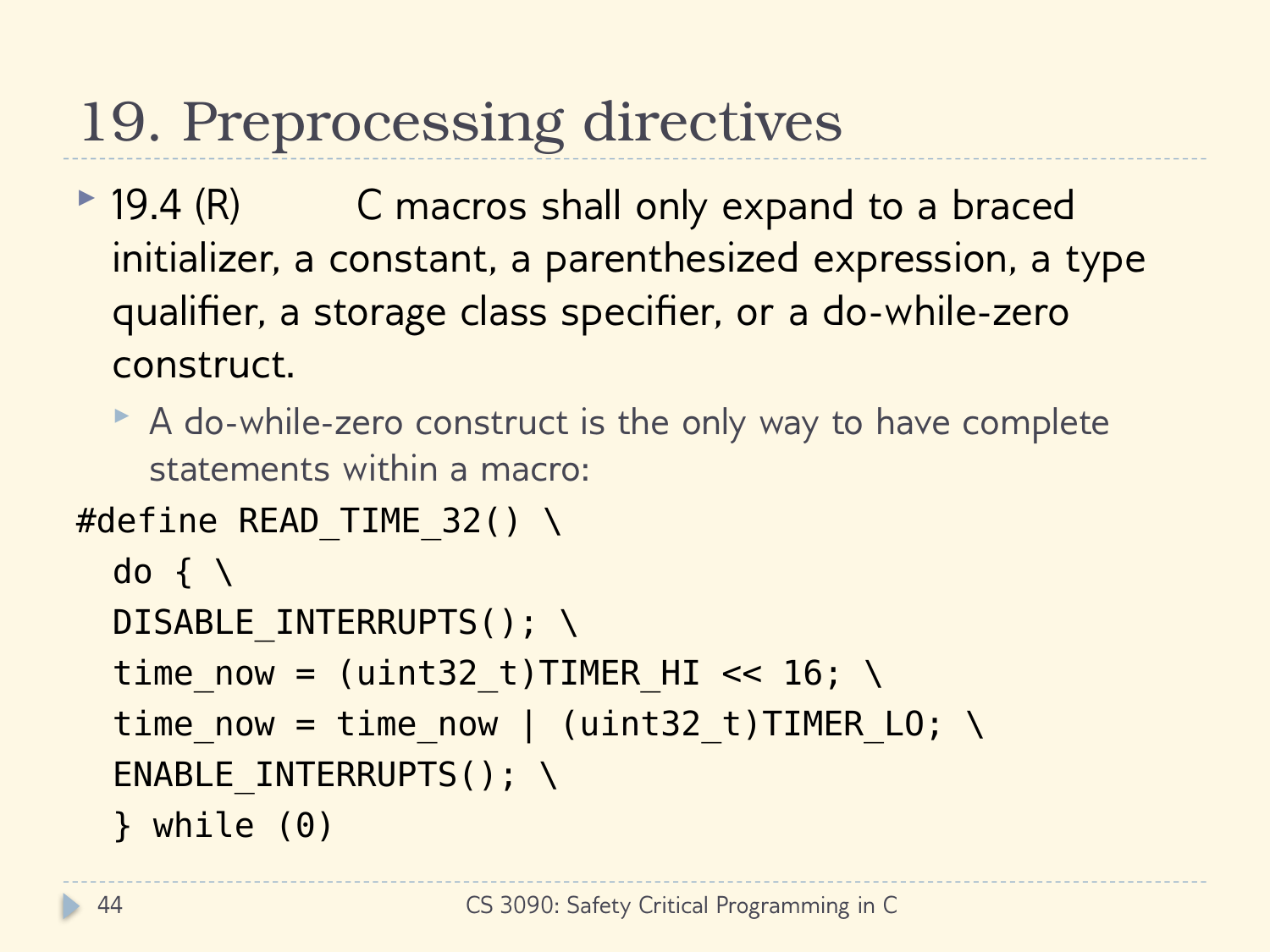

# 19. Preprocessing directives
19.4 (R)	C macros shall only expand to a braced initializer, a constant, a parenthesized expression, a type qualifier, a storage class specifier, or a do-while-zero construct.
A do-while-zero construct is the only way to have complete statements within a macro:
#define READ_TIME_32() \
	do { \
		DISABLE_INTERRUPTS(); \
		time_now = (uint32_t)TIMER_HI << 16; \
		time_now = time_now | (uint32_t)TIMER_LO; \
		ENABLE_INTERRUPTS(); \
	} while (0)
44
CS 3090: Safety Critical Programming in C